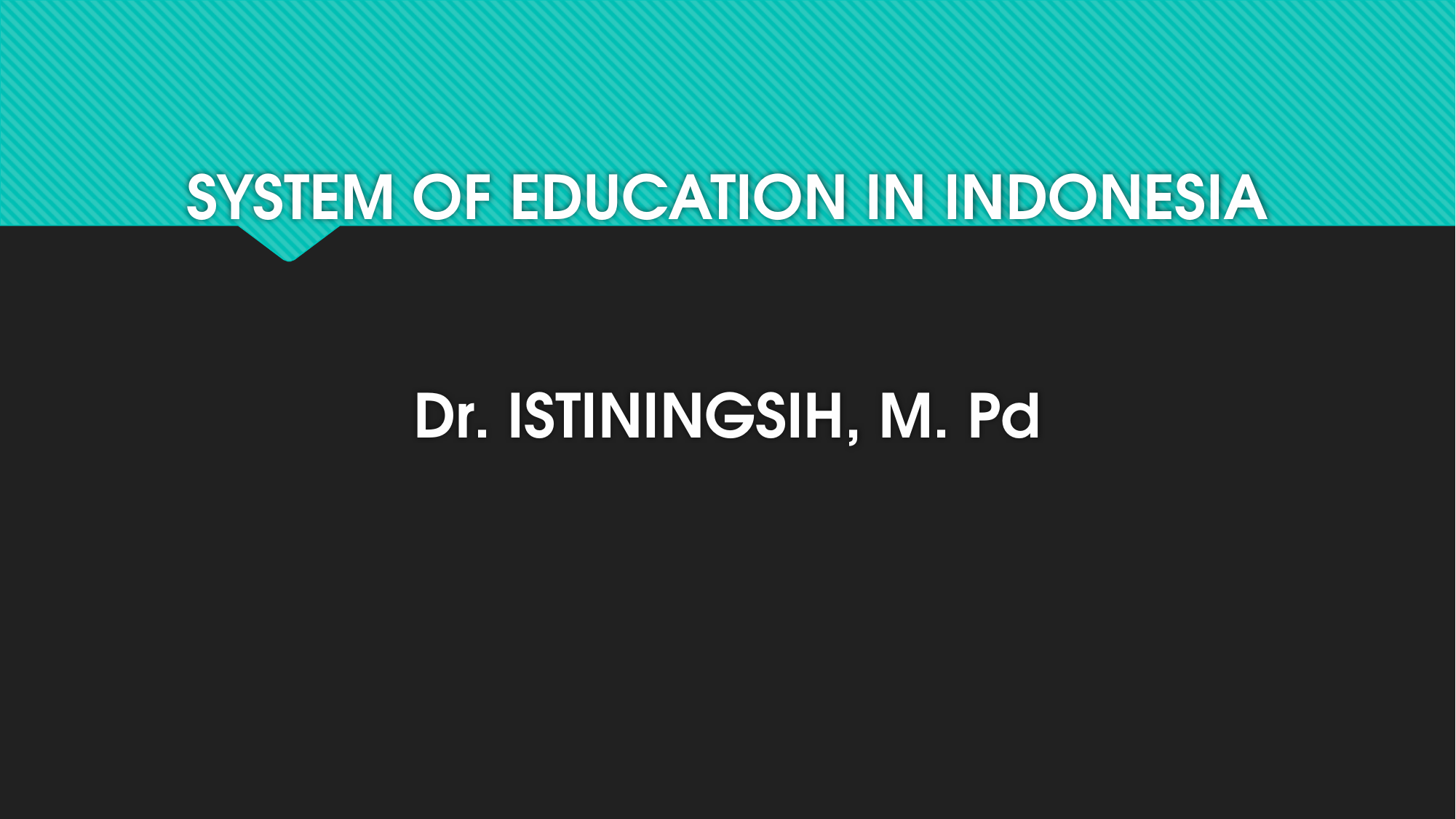

# SYSTEM OF EDUCATION IN INDONESIA Dr. ISTININGSIH, M. Pd